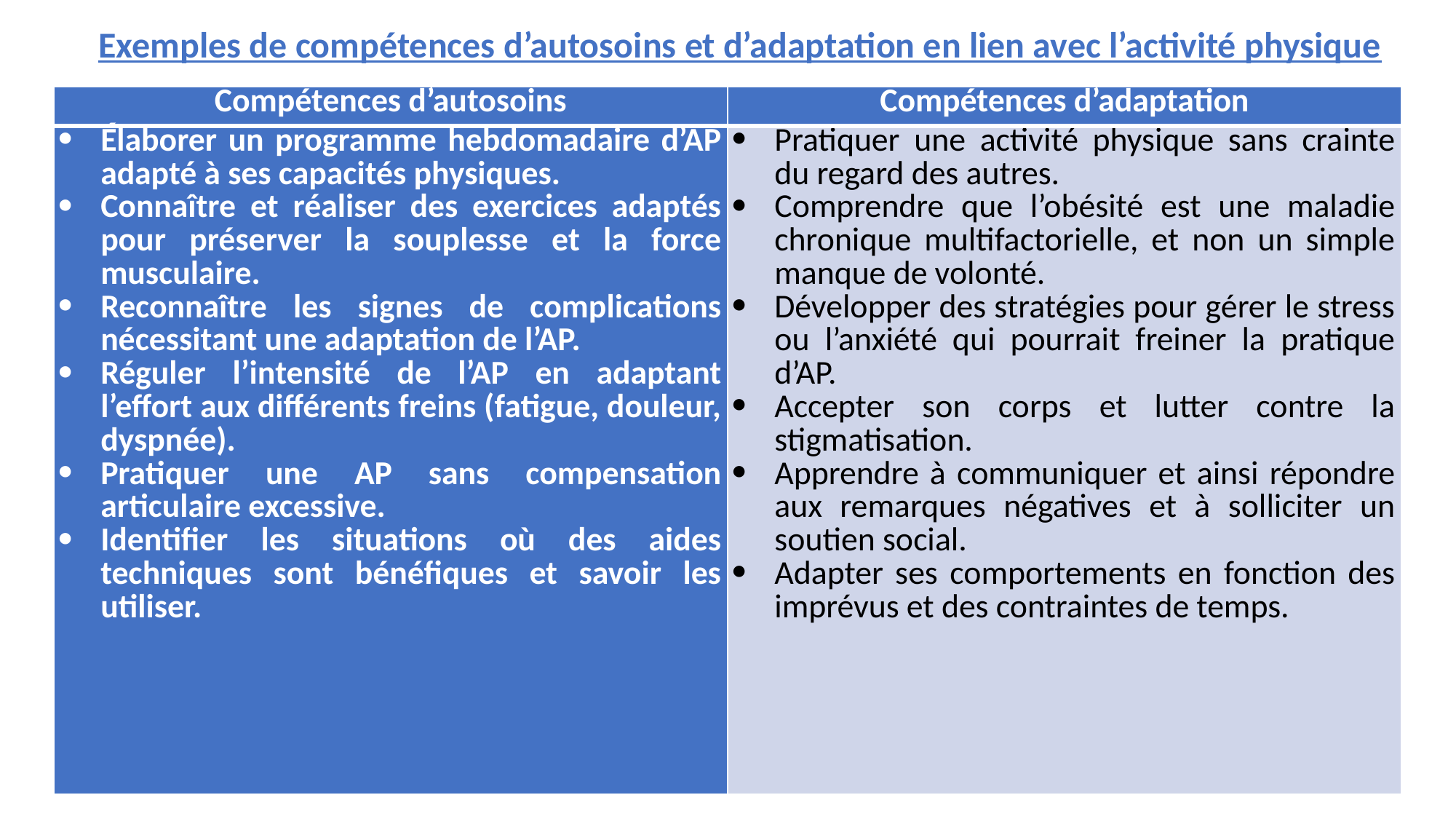

# Exemples de compétences d’autosoins et d’adaptation en lien avec l’activité physique
| Compétences d’autosoins | Compétences d’adaptation |
| --- | --- |
| Élaborer un programme hebdomadaire d’AP adapté à ses capacités physiques. Connaître et réaliser des exercices adaptés pour préserver la souplesse et la force musculaire. Reconnaître les signes de complications nécessitant une adaptation de l’AP. Réguler l’intensité de l’AP en adaptant l’effort aux différents freins (fatigue, douleur, dyspnée). Pratiquer une AP sans compensation articulaire excessive. Identifier les situations où des aides techniques sont bénéfiques et savoir les utiliser. | Pratiquer une activité physique sans crainte du regard des autres. Comprendre que l’obésité est une maladie chronique multifactorielle, et non un simple manque de volonté. Développer des stratégies pour gérer le stress ou l’anxiété qui pourrait freiner la pratique d’AP. Accepter son corps et lutter contre la stigmatisation. Apprendre à communiquer et ainsi répondre aux remarques négatives et à solliciter un soutien social. Adapter ses comportements en fonction des imprévus et des contraintes de temps. |